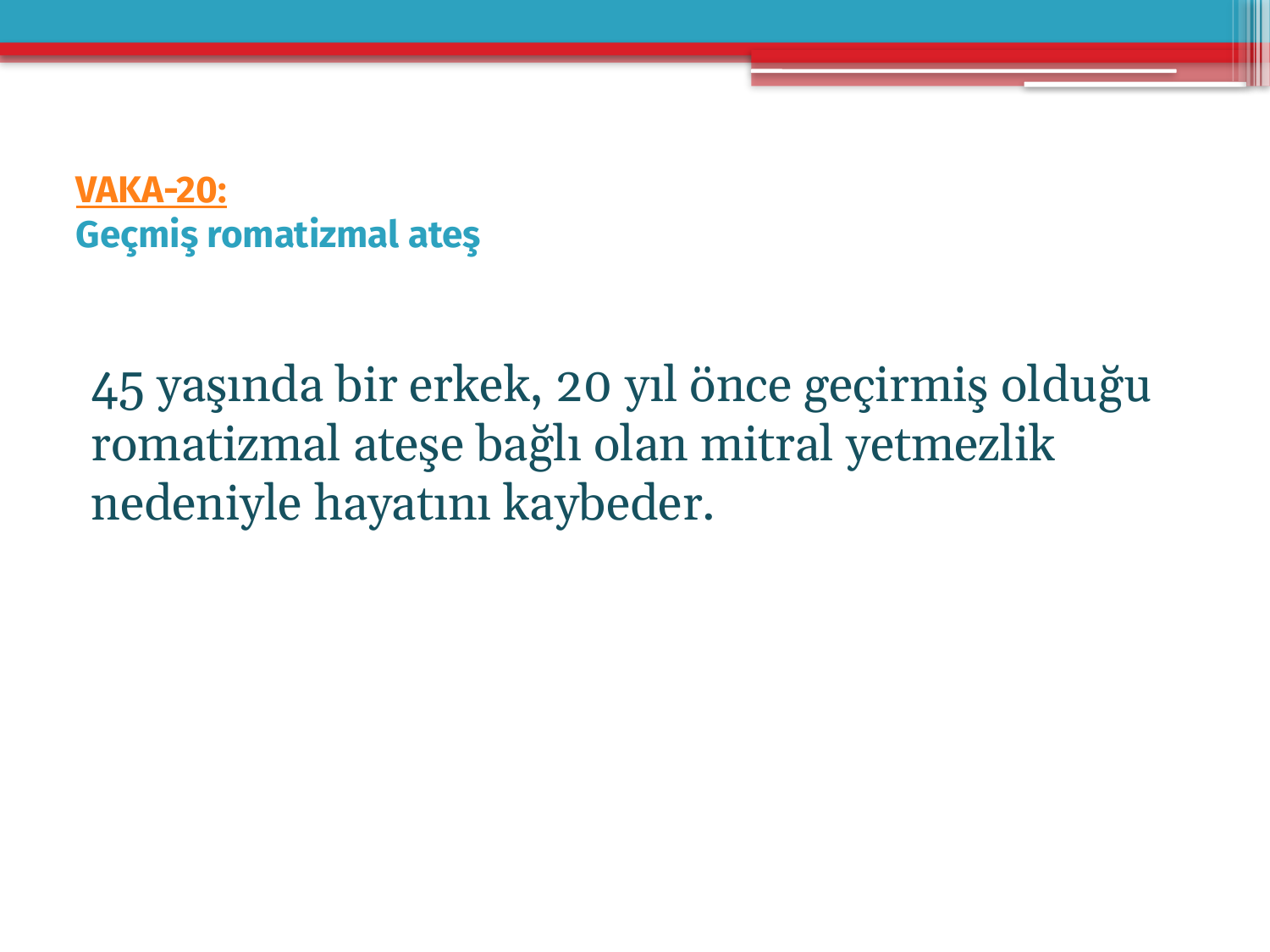

# VAKA-20: Geçmiş romatizmal ateş
45 yaşında bir erkek, 20 yıl önce geçirmiş olduğu romatizmal ateşe bağlı olan mitral yetmezlik nedeniyle hayatını kaybeder.